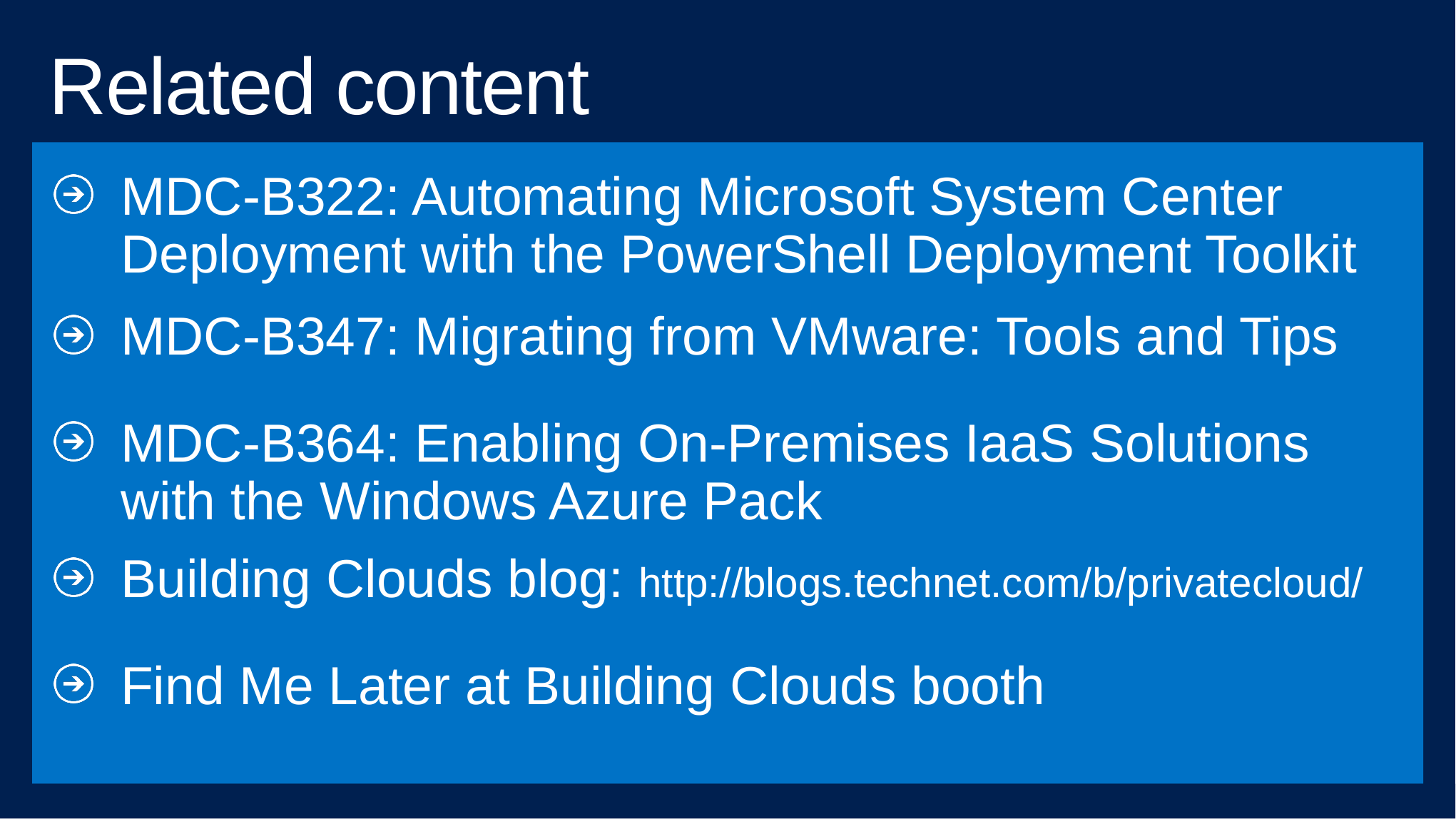

# Related content

MDC-B322: Automating Microsoft System Center Deployment with the PowerShell Deployment Toolkit
MDC-B347: Migrating from VMware: Tools and Tips
MDC-B364: Enabling On-Premises IaaS Solutions with the Windows Azure Pack
Building Clouds blog: http://blogs.technet.com/b/privatecloud/
Find Me Later at Building Clouds booth